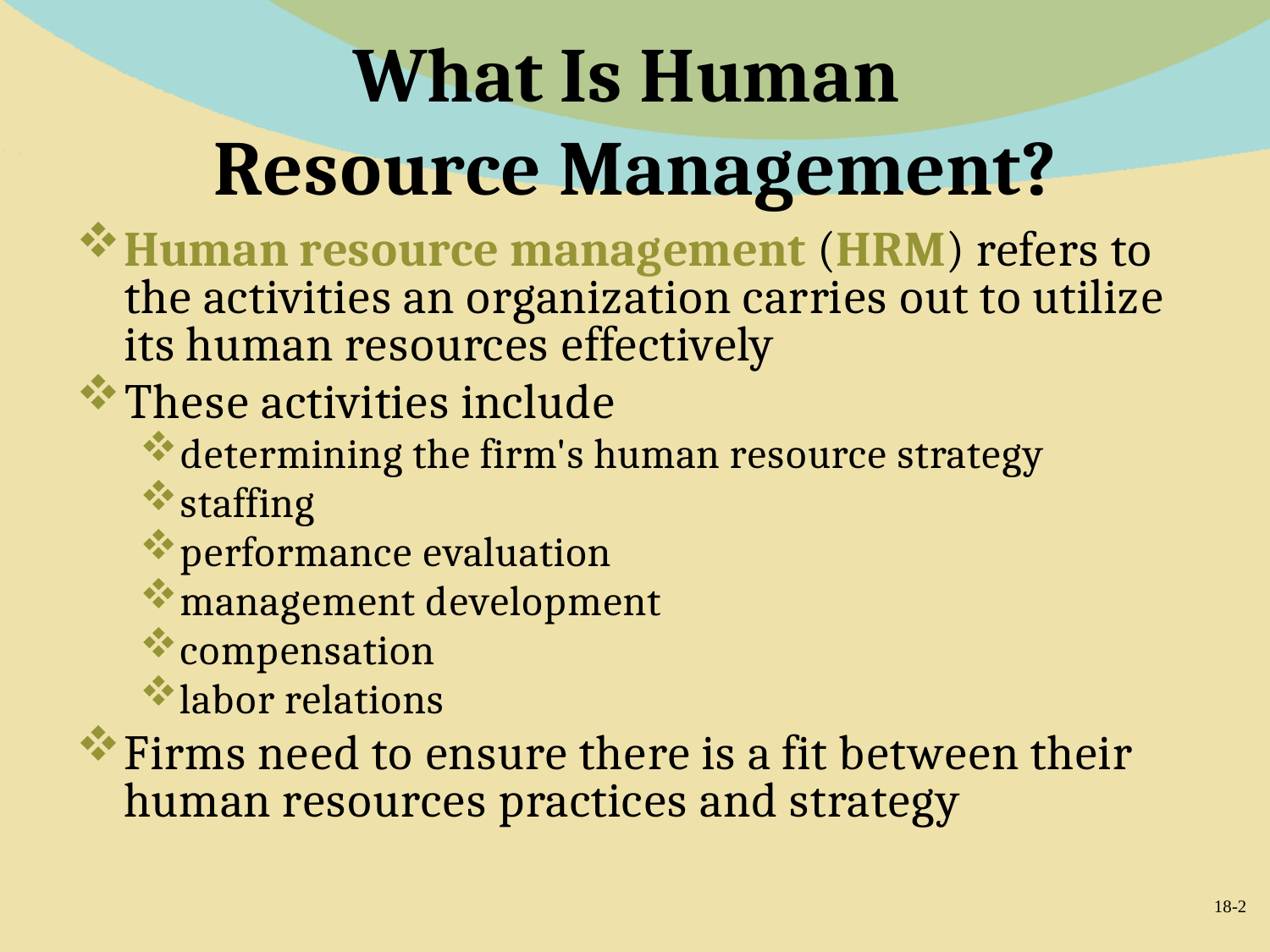

# What Is Human Resource Management?
Human resource management (HRM) refers to the activities an organization carries out to utilize its human resources effectively
These activities include
determining the firm's human resource strategy
staffing
performance evaluation
management development
compensation
labor relations
Firms need to ensure there is a fit between their human resources practices and strategy

18-2